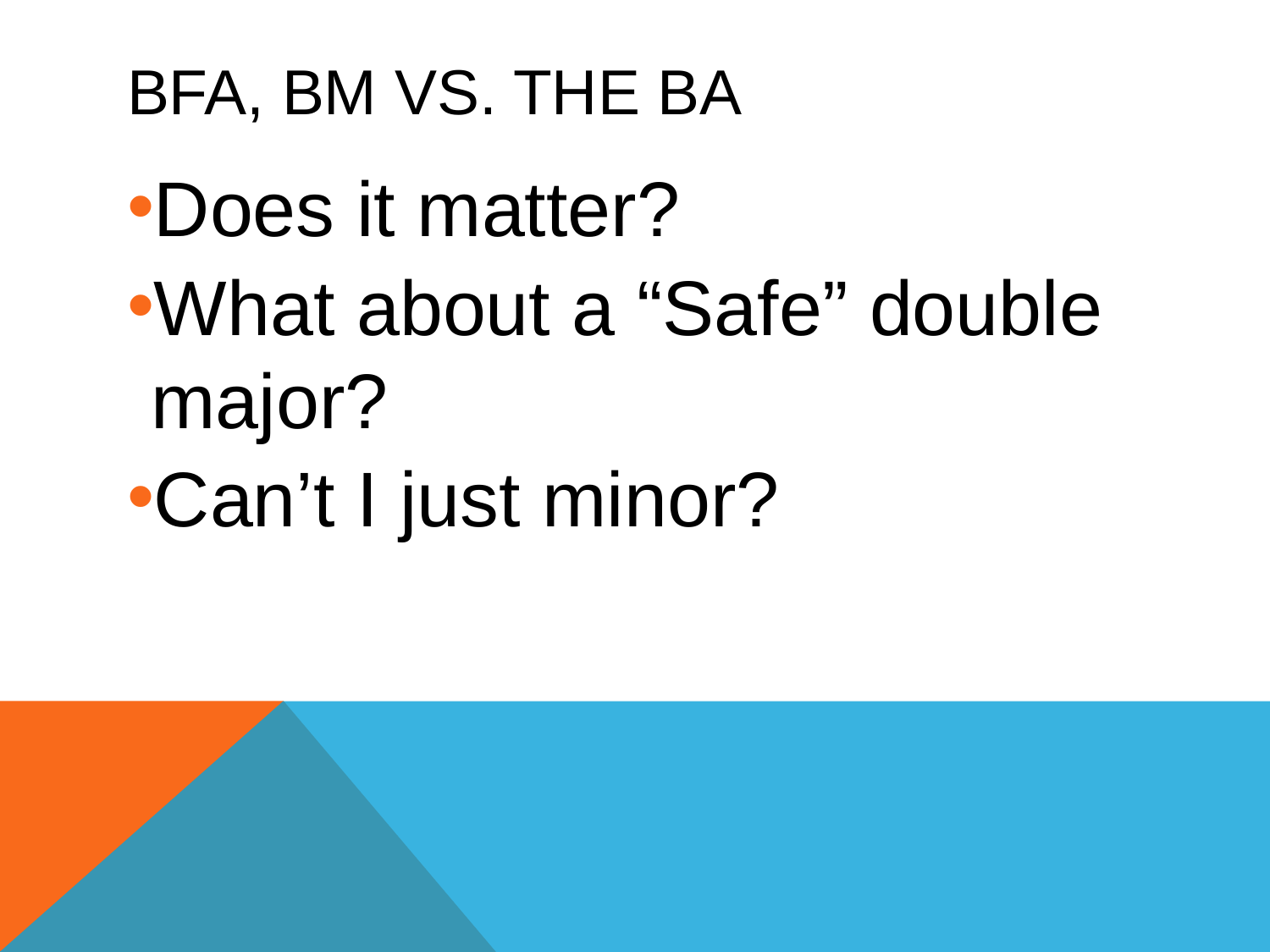

# BFA, BM vs. the BA
Does it matter?
What about a “Safe” double major?
Can’t I just minor?